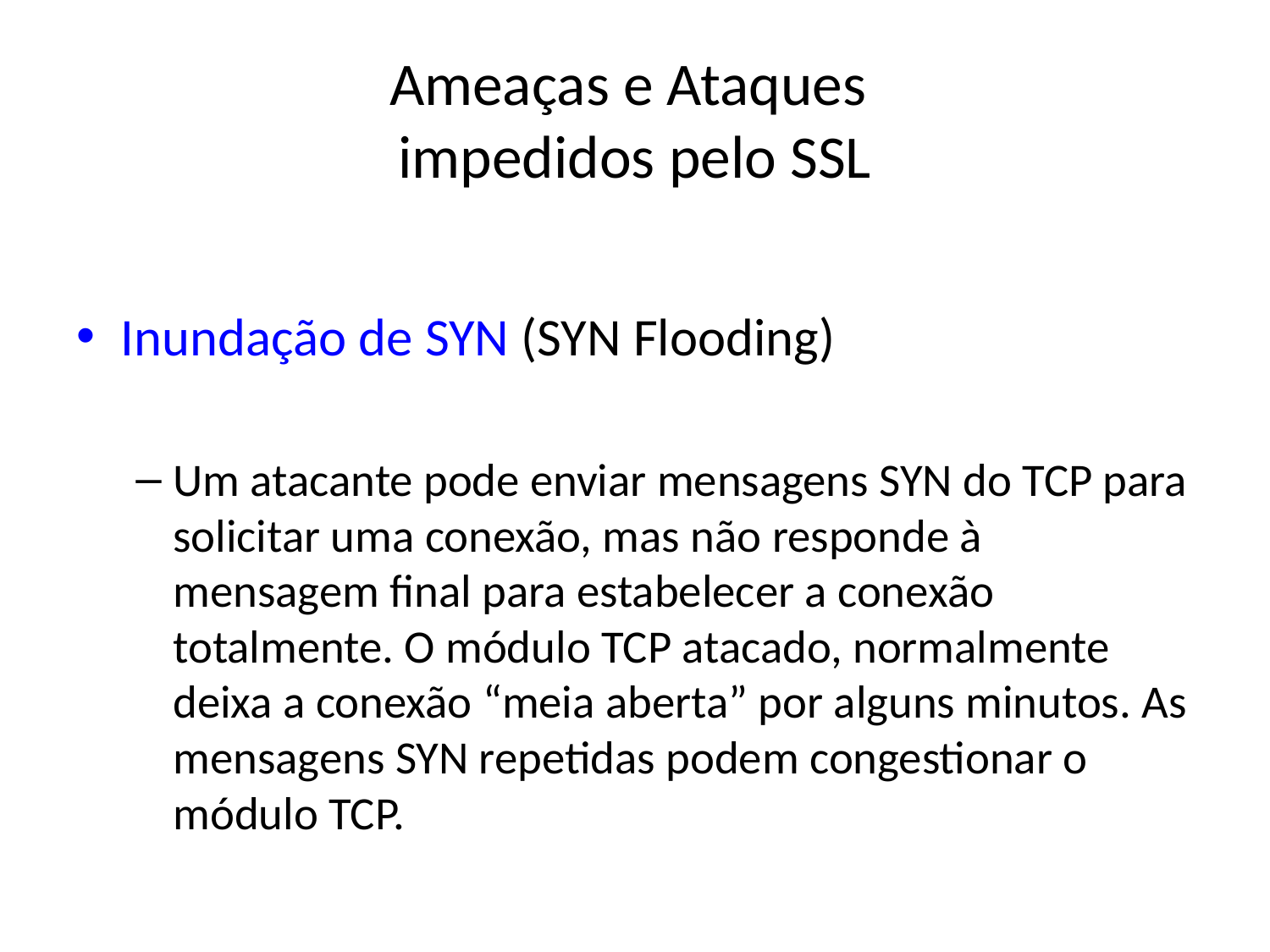

# Ameaças e Ataques impedidos pelo SSL

Inundação de SYN (SYN Flooding)

Um atacante pode enviar mensagens SYN do TCP para solicitar uma conexão, mas não responde à mensagem final para estabelecer a conexão totalmente. O módulo TCP atacado, normalmente deixa a conexão “meia aberta” por alguns minutos. As mensagens SYN repetidas podem congestionar o módulo TCP.